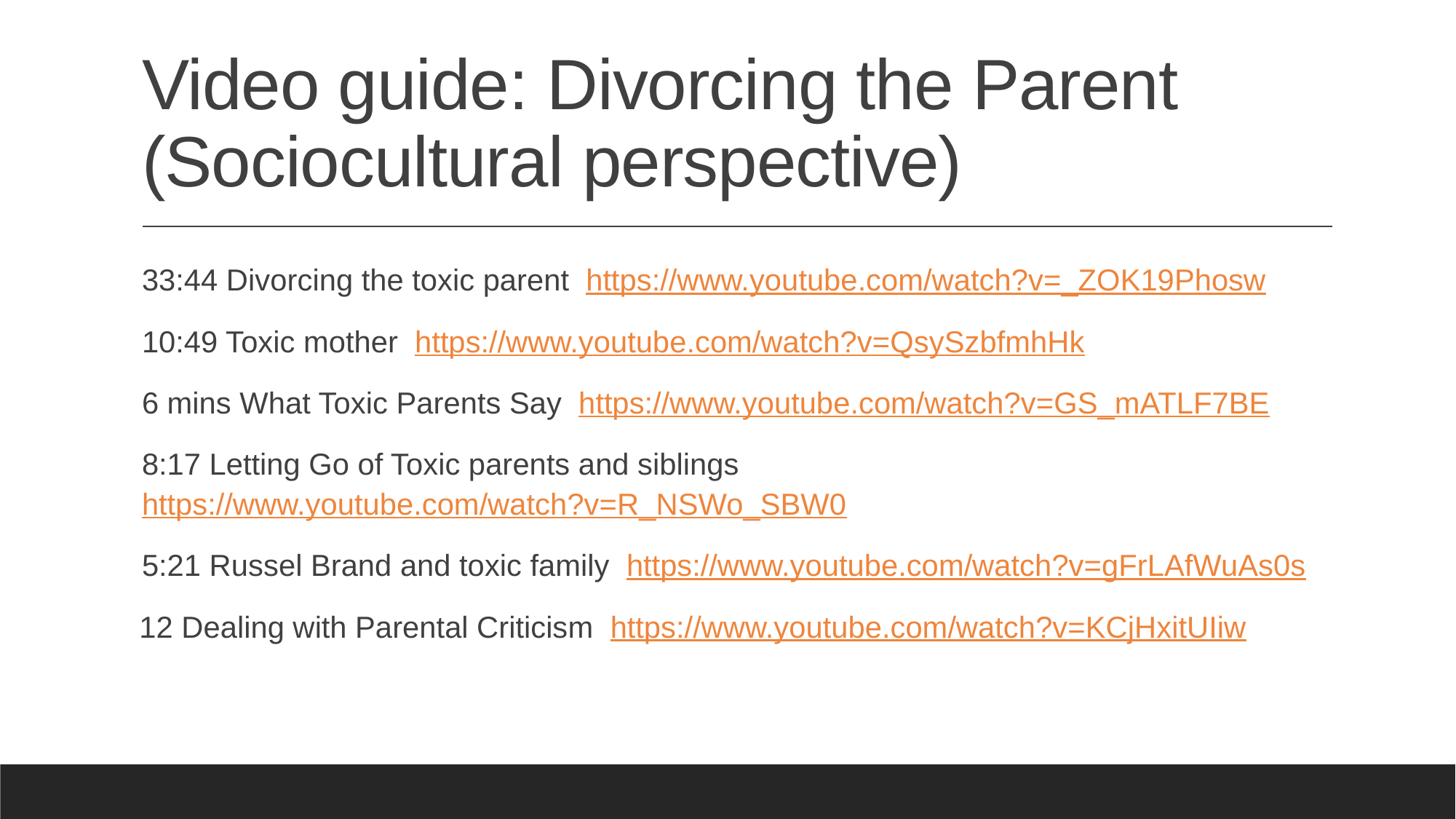

# Video guide: Divorcing the Parent (Sociocultural perspective)
33:44 Divorcing the toxic parent  https://www.youtube.com/watch?v=_ZOK19Phosw
10:49 Toxic mother  https://www.youtube.com/watch?v=QsySzbfmhHk
6 mins What Toxic Parents Say  https://www.youtube.com/watch?v=GS_mATLF7BE
8:17 Letting Go of Toxic parents and siblings  https://www.youtube.com/watch?v=R_NSWo_SBW0
5:21 Russel Brand and toxic family  https://www.youtube.com/watch?v=gFrLAfWuAs0s
 12 Dealing with Parental Criticism  https://www.youtube.com/watch?v=KCjHxitUIiw